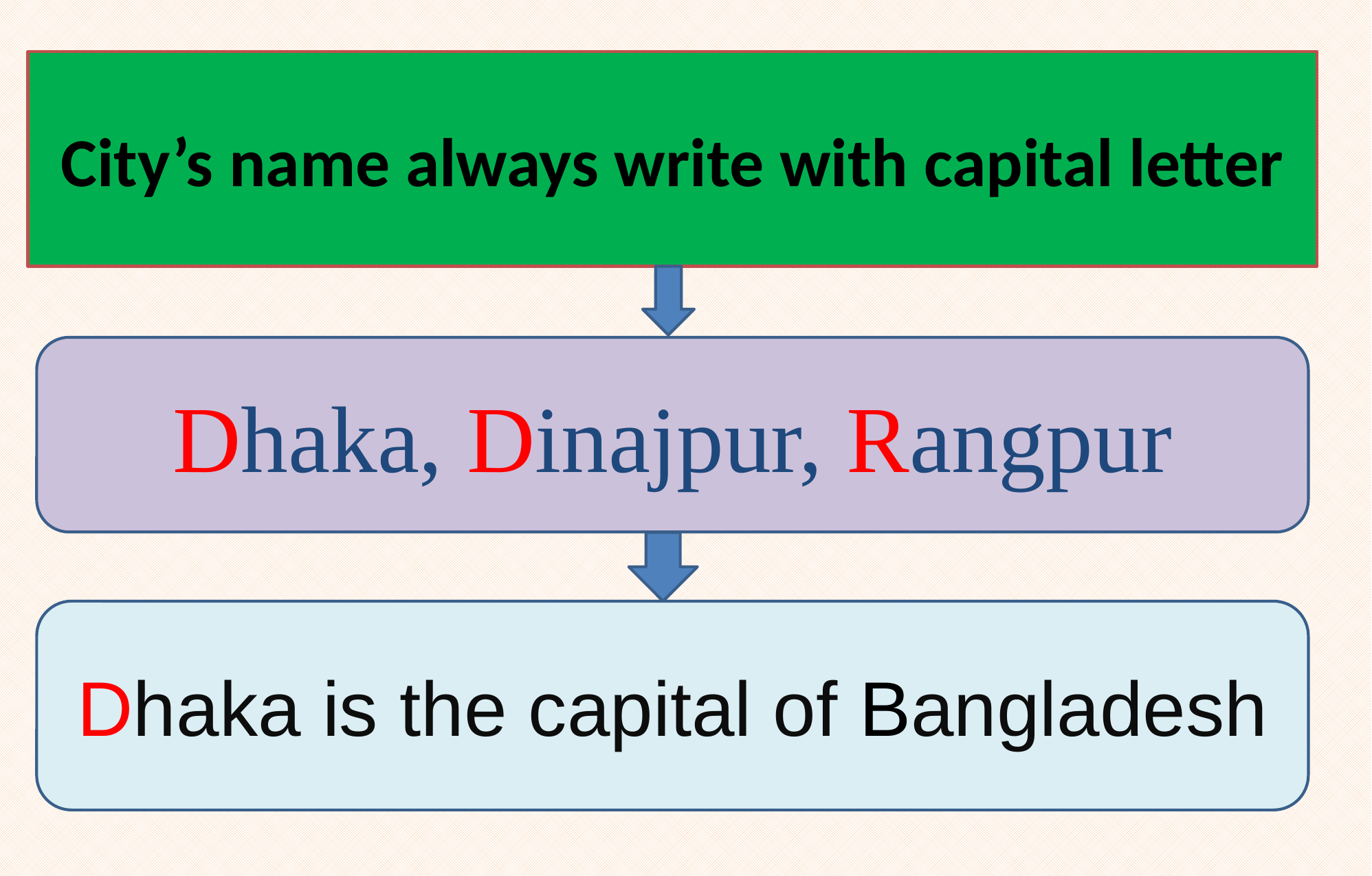

City’s name always write with capital letter

Dhaka, Dinajpur, Rangpur

Dhaka is the capital of Bangladesh